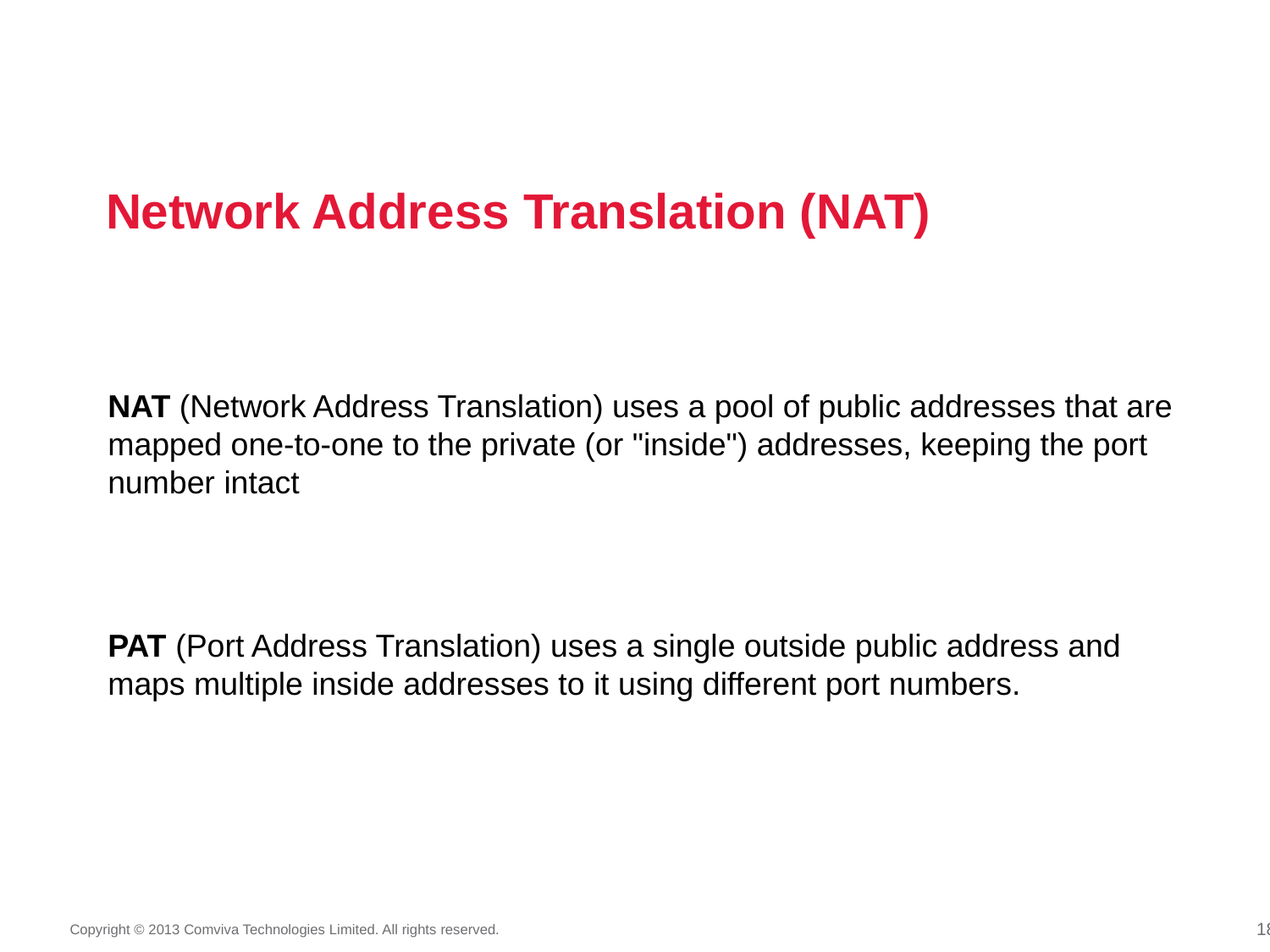

# Network Address Translation (NAT)
NAT (Network Address Translation) uses a pool of public addresses that are mapped one-to-one to the private (or "inside") addresses, keeping the port number intact
PAT (Port Address Translation) uses a single outside public address and maps multiple inside addresses to it using different port numbers.